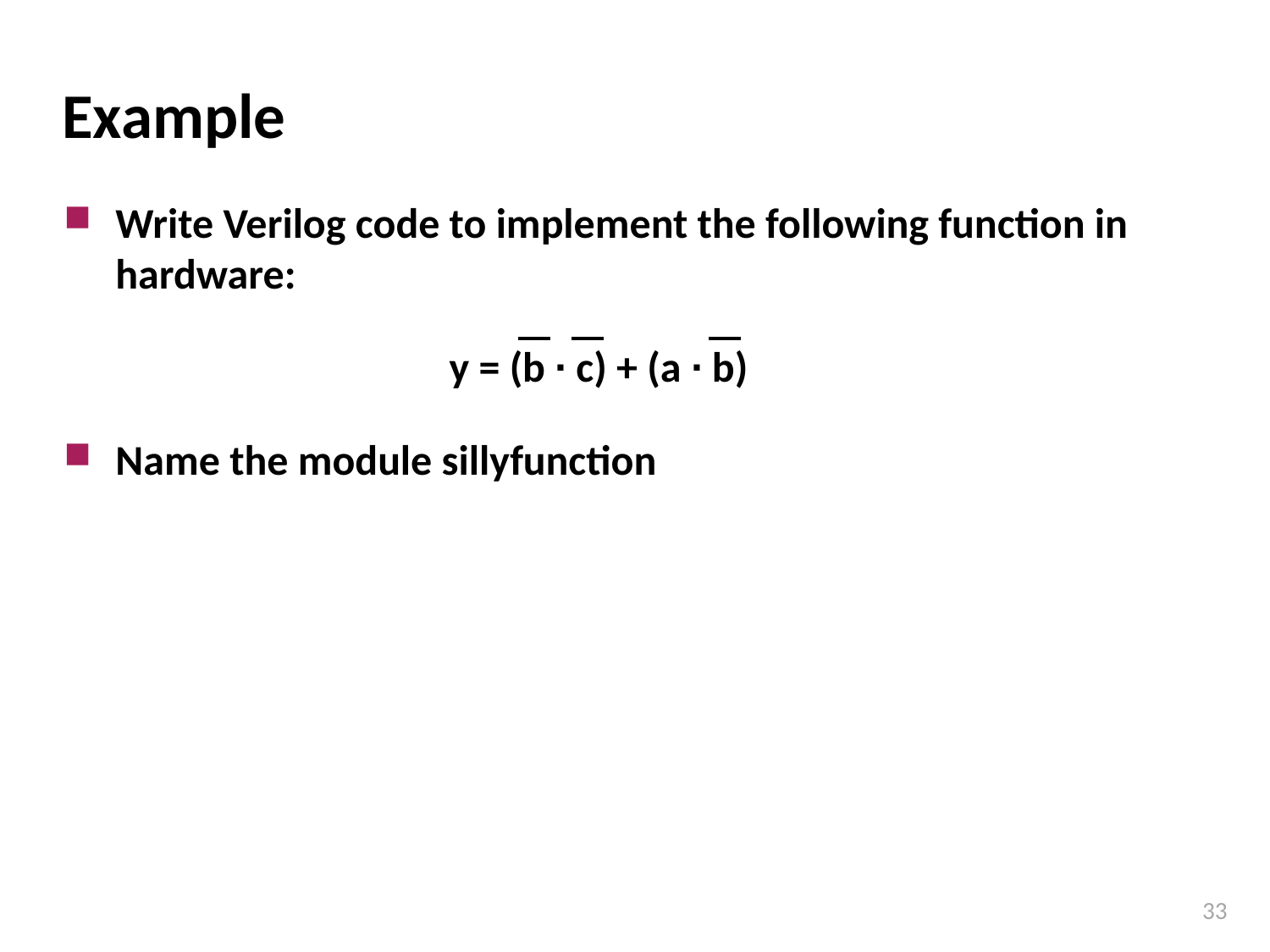

# Example

Write Verilog code to implement the following function in hardware:
y = (b ∙ c) + (a ∙ b)
Name the module sillyfunction